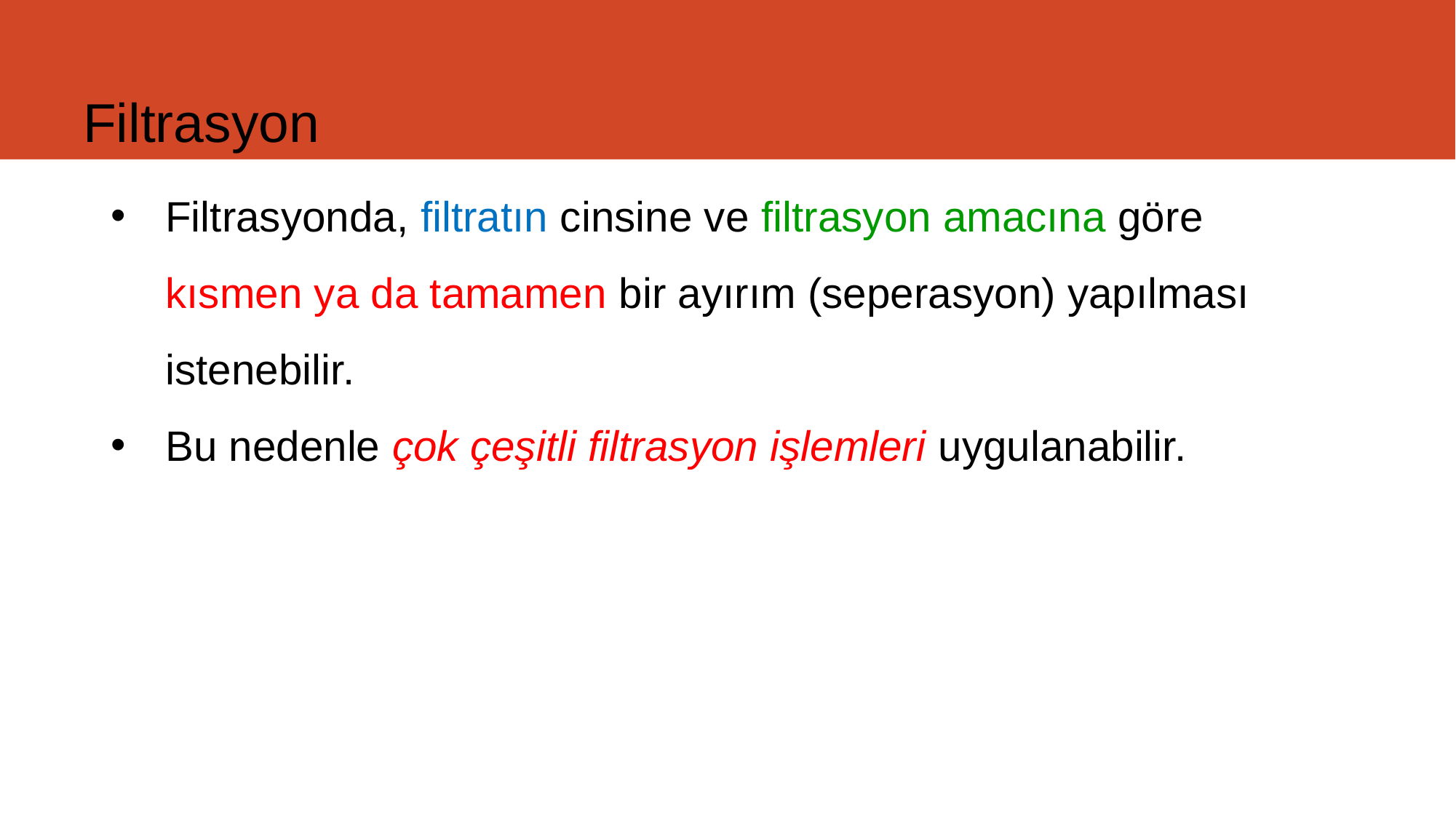

# Filtrasyon
Filtrasyonda, filtratın cinsine ve filtrasyon amacına göre kısmen ya da tamamen bir ayırım (seperasyon) yapılması istenebilir.
Bu nedenle çok çeşitli filtrasyon işlemleri uygulanabilir.